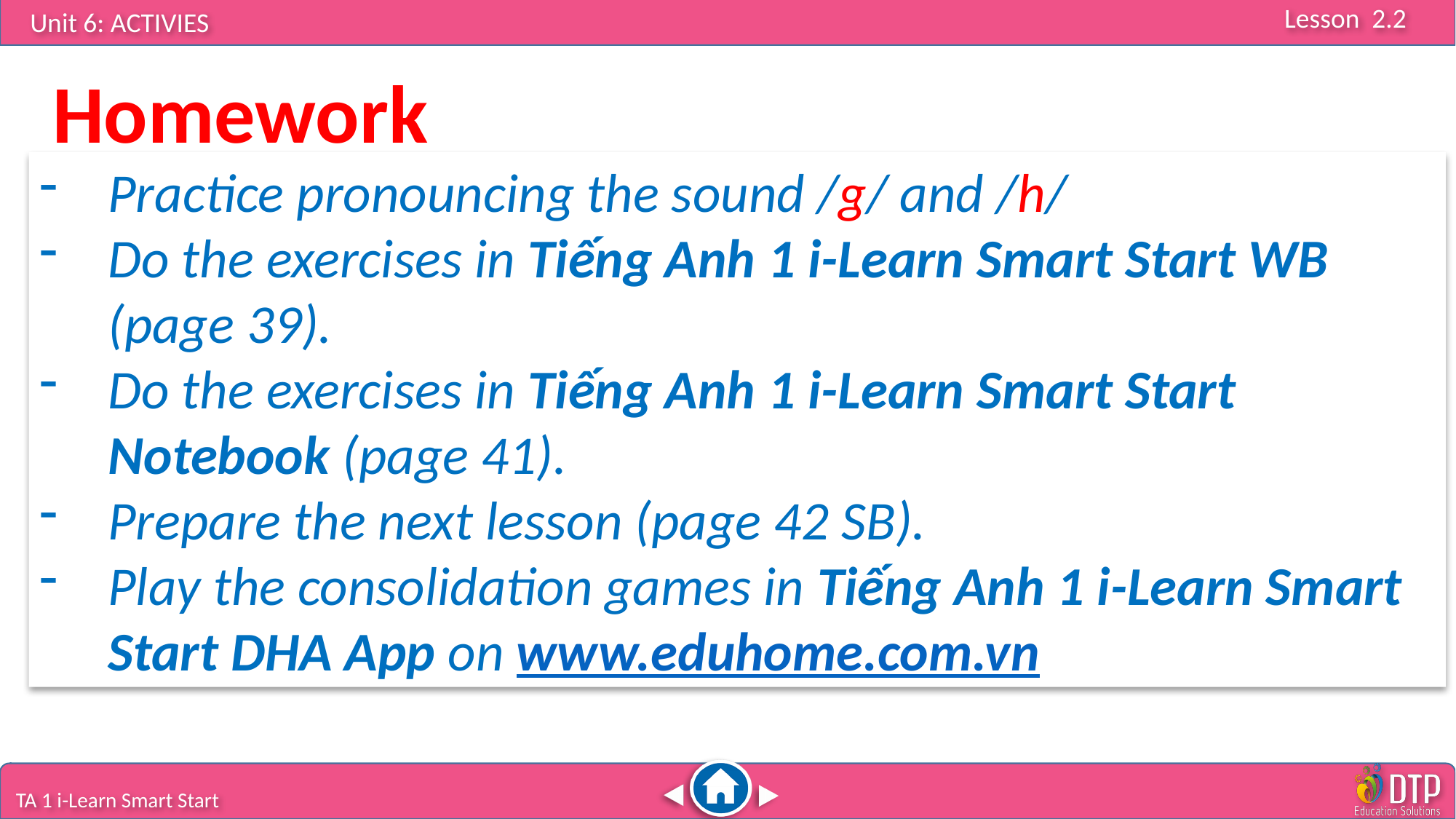

Homework
Practice pronouncing the sound /g/ and /h/
Do the exercises in Tiếng Anh 1 i-Learn Smart Start WB (page 39).
Do the exercises in Tiếng Anh 1 i-Learn Smart Start Notebook (page 41).
Prepare the next lesson (page 42 SB).
Play the consolidation games in Tiếng Anh 1 i-Learn Smart Start DHA App on www.eduhome.com.vn